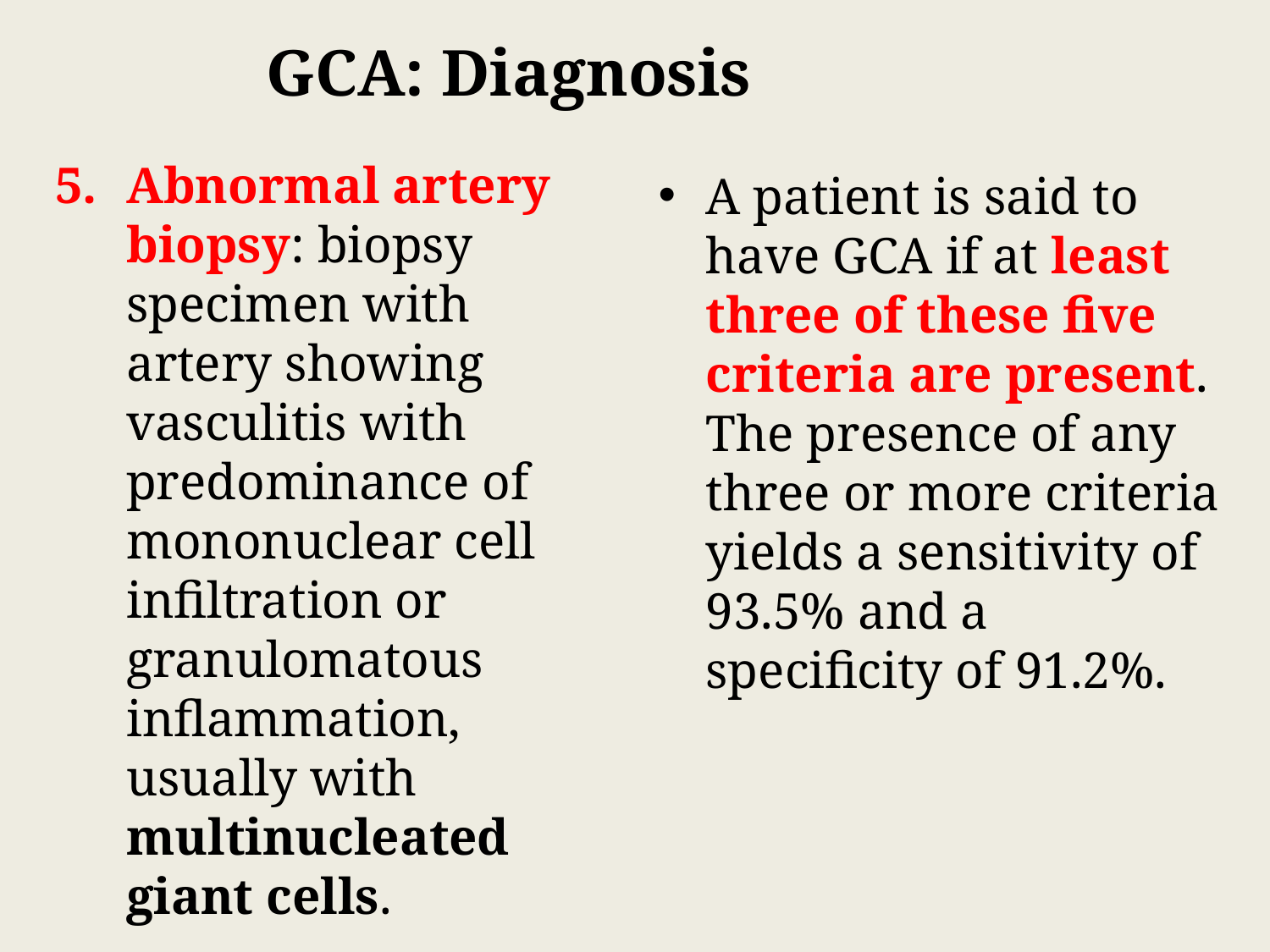

GCA: Diagnosis
Abnormal artery biopsy: biopsy specimen with artery showing vasculitis with predominance of mononuclear cell infiltration or granulomatous inflammation, usually with multinucleated giant cells.

A patient is said to have GCA if at least three of these five criteria are present. The presence of any three or more criteria yields a sensitivity of 93.5% and a specificity of 91.2%.